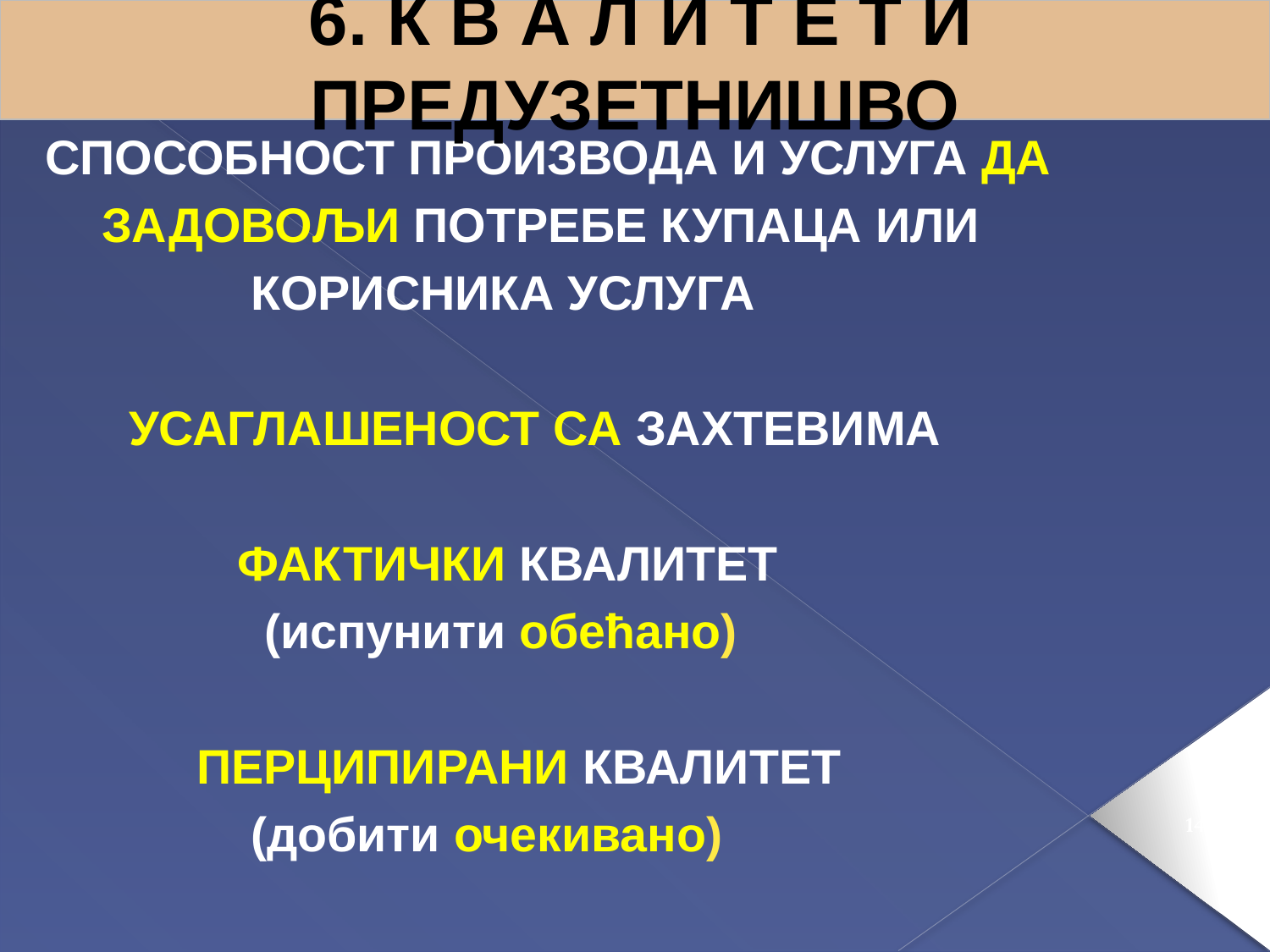

6. К В А Л И Т Е Т И ПРЕДУЗЕТНИШВО

   СПОСОБНОСТ ПРОИЗВОДА И УСЛУГА ДА
      ЗАДОВОЉИ ПОТРЕБЕ КУПАЦА ИЛИ
                 КОРИСНИКА УСЛУГА

        УСАГЛАШЕНОСТ СА ЗАХТЕВИМА

                ФАКТИЧКИ КВАЛИТЕТ
                  (испунити обећано)

             ПЕРЦИПИРАНИ КВАЛИТЕТ
                 (добити очекивано)

144